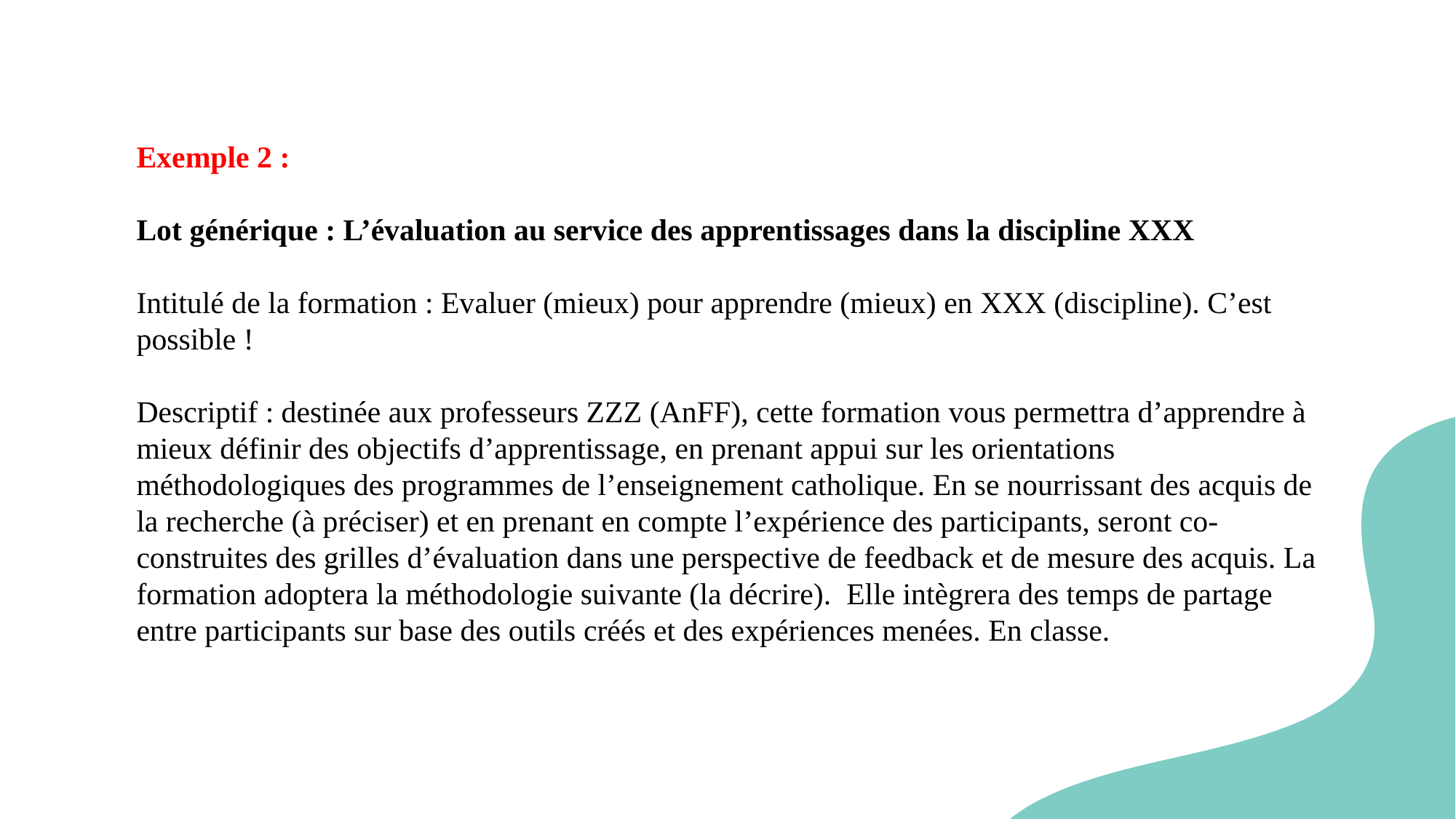

#
Exemple 2 :

Lot générique : L’évaluation au service des apprentissages dans la discipline XXX

Intitulé de la formation : Evaluer (mieux) pour apprendre (mieux) en XXX (discipline). C’est possible !

Descriptif : destinée aux professeurs ZZZ (AnFF), cette formation vous permettra d’apprendre à mieux définir des objectifs d’apprentissage, en prenant appui sur les orientations méthodologiques des programmes de l’enseignement catholique. En se nourrissant des acquis de la recherche (à préciser) et en prenant en compte l’expérience des participants, seront co-construites des grilles d’évaluation dans une perspective de feedback et de mesure des acquis. La formation adoptera la méthodologie suivante (la décrire).  Elle intègrera des temps de partage entre participants sur base des outils créés et des expériences menées. En classe.